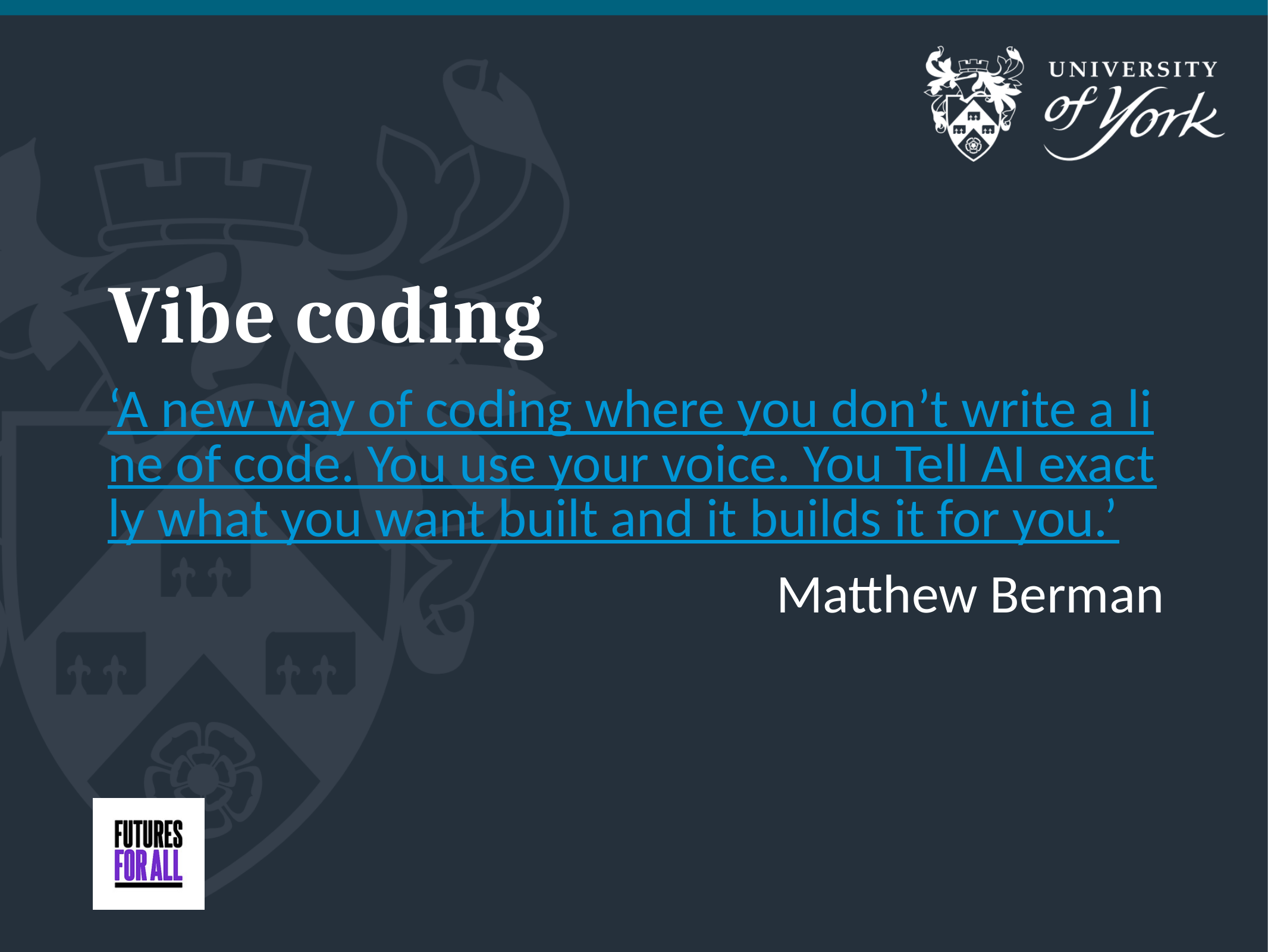

# Vibe coding
‘A new way of coding where you don’t write a line of code. You use your voice. You Tell AI exactly what you want built and it builds it for you.’
Matthew Berman